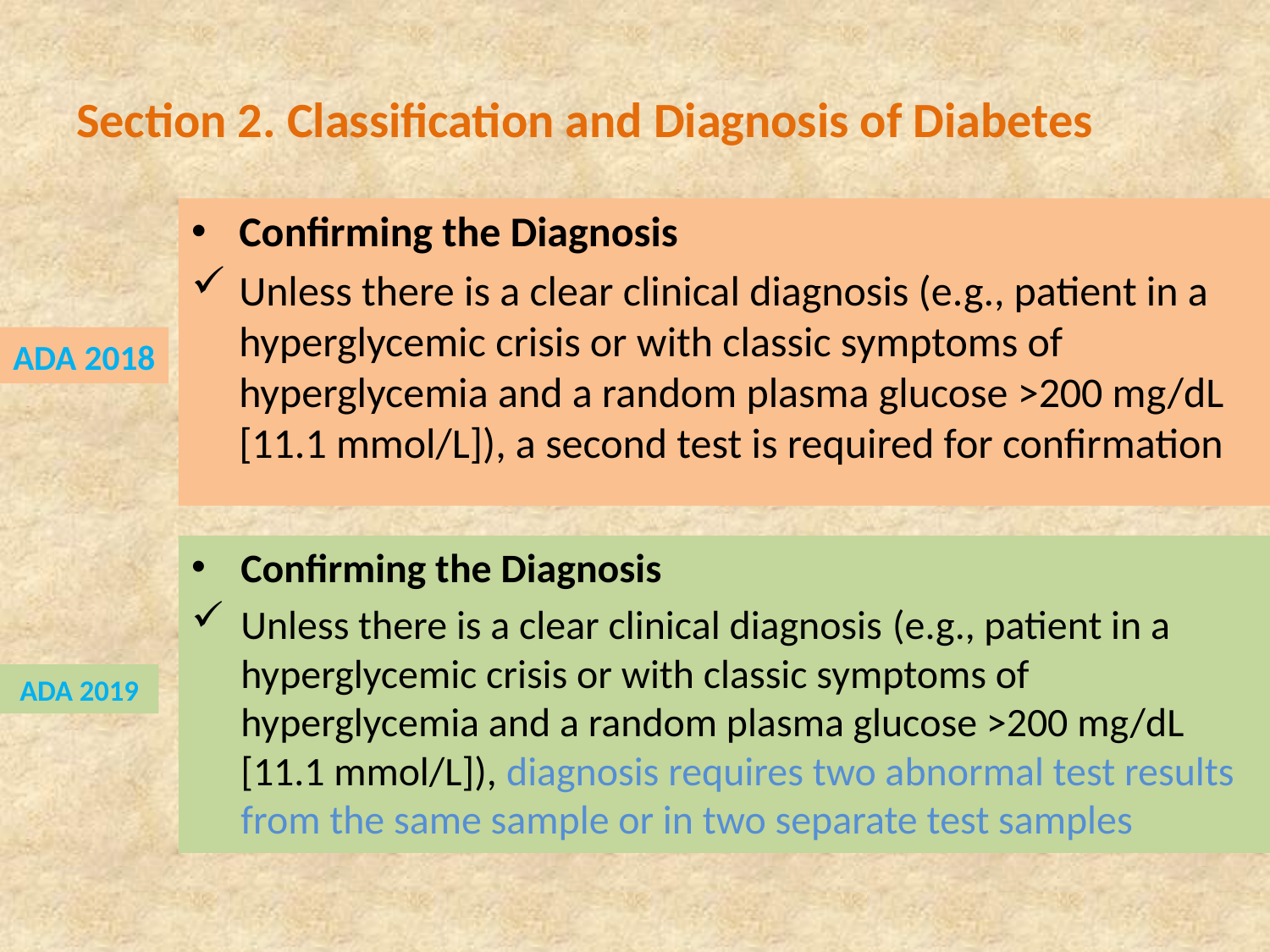

# Section 2. Classification and Diagnosis of Diabetes
Confirming the Diagnosis
Unless there is a clear clinical diagnosis (e.g., patient in a hyperglycemic crisis or with classic symptoms of hyperglycemia and a random plasma glucose >200 mg/dL [11.1 mmol/L]), a second test is required for confirmation

ADA 2018
Confirming the Diagnosis
Unless there is a clear clinical diagnosis (e.g., patient in a hyperglycemic crisis or with classic symptoms of hyperglycemia and a random plasma glucose >200 mg/dL [11.1 mmol/L]), diagnosis requires two abnormal test results from the same sample or in two separate test samples
ADA 2019